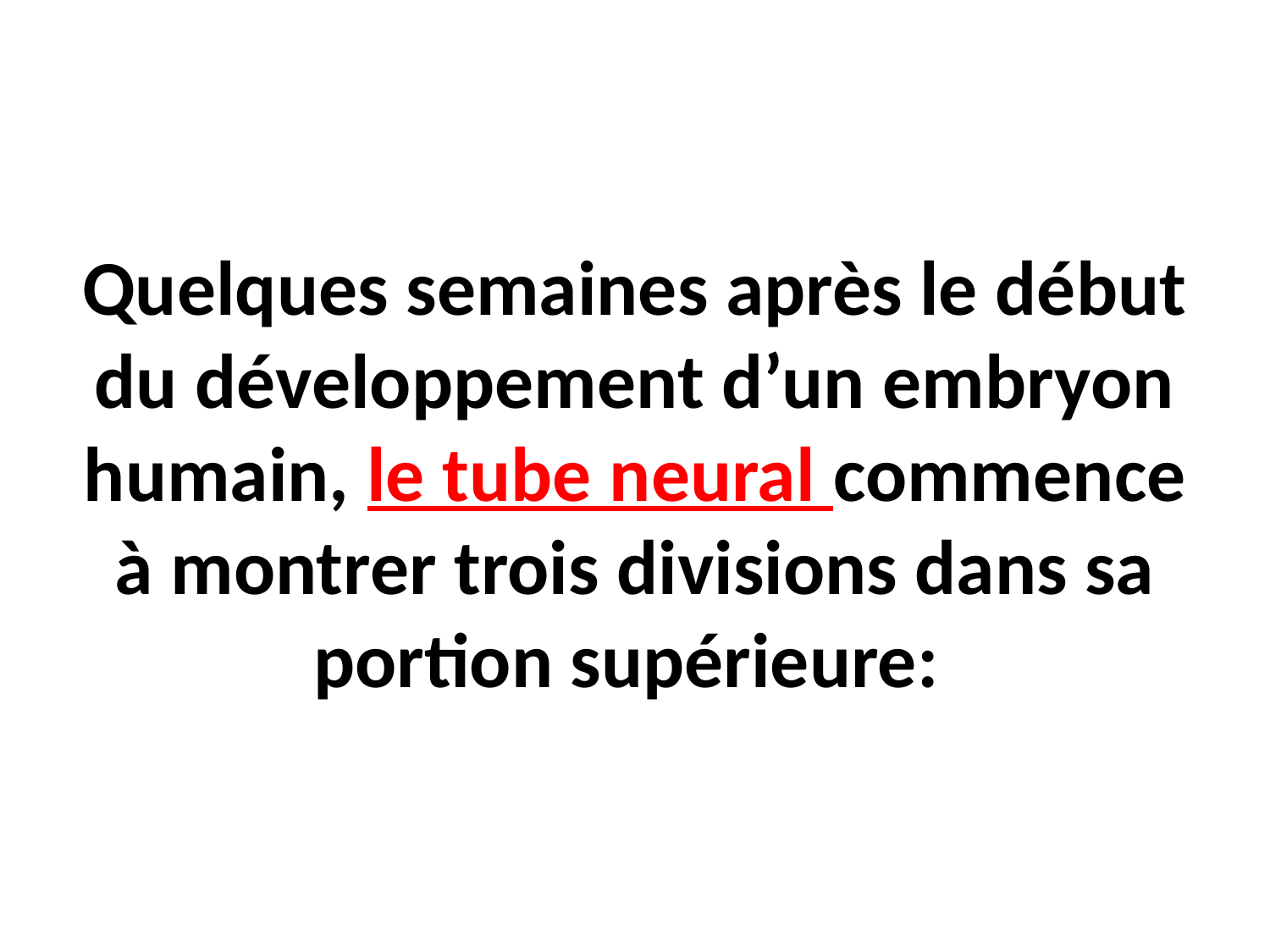

# Quelques semaines après le début du développement d’un embryon humain, le tube neural commence à montrer trois divisions dans sa portion supérieure: